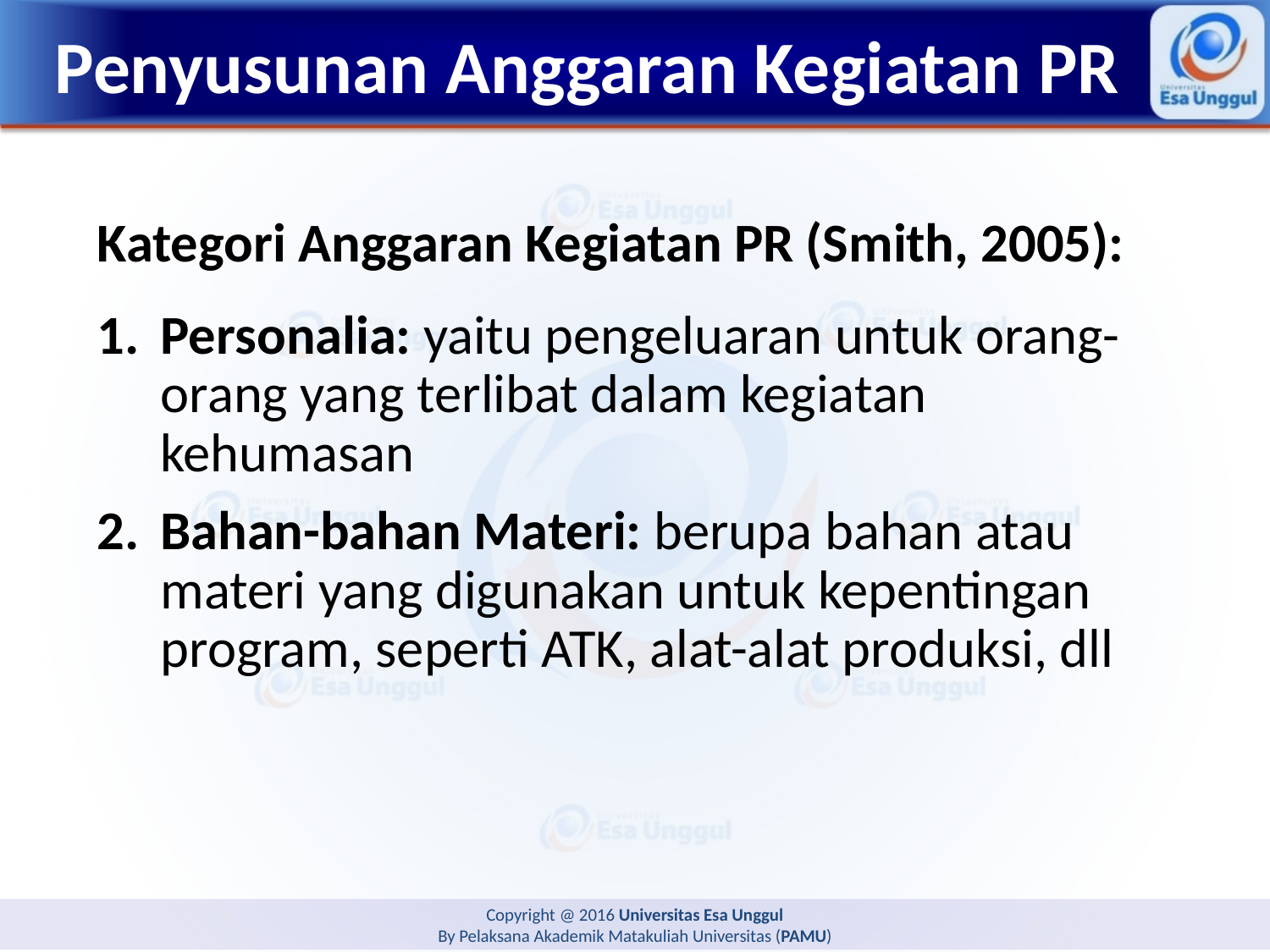

# Penyusunan Anggaran Kegiatan PR
Kategori Anggaran Kegiatan PR (Smith, 2005):

Personalia: yaitu pengeluaran untuk orang-orang yang terlibat dalam kegiatan kehumasan

Bahan-bahan Materi: berupa bahan atau materi yang digunakan untuk kepentingan program, seperti ATK, alat-alat produksi, dll